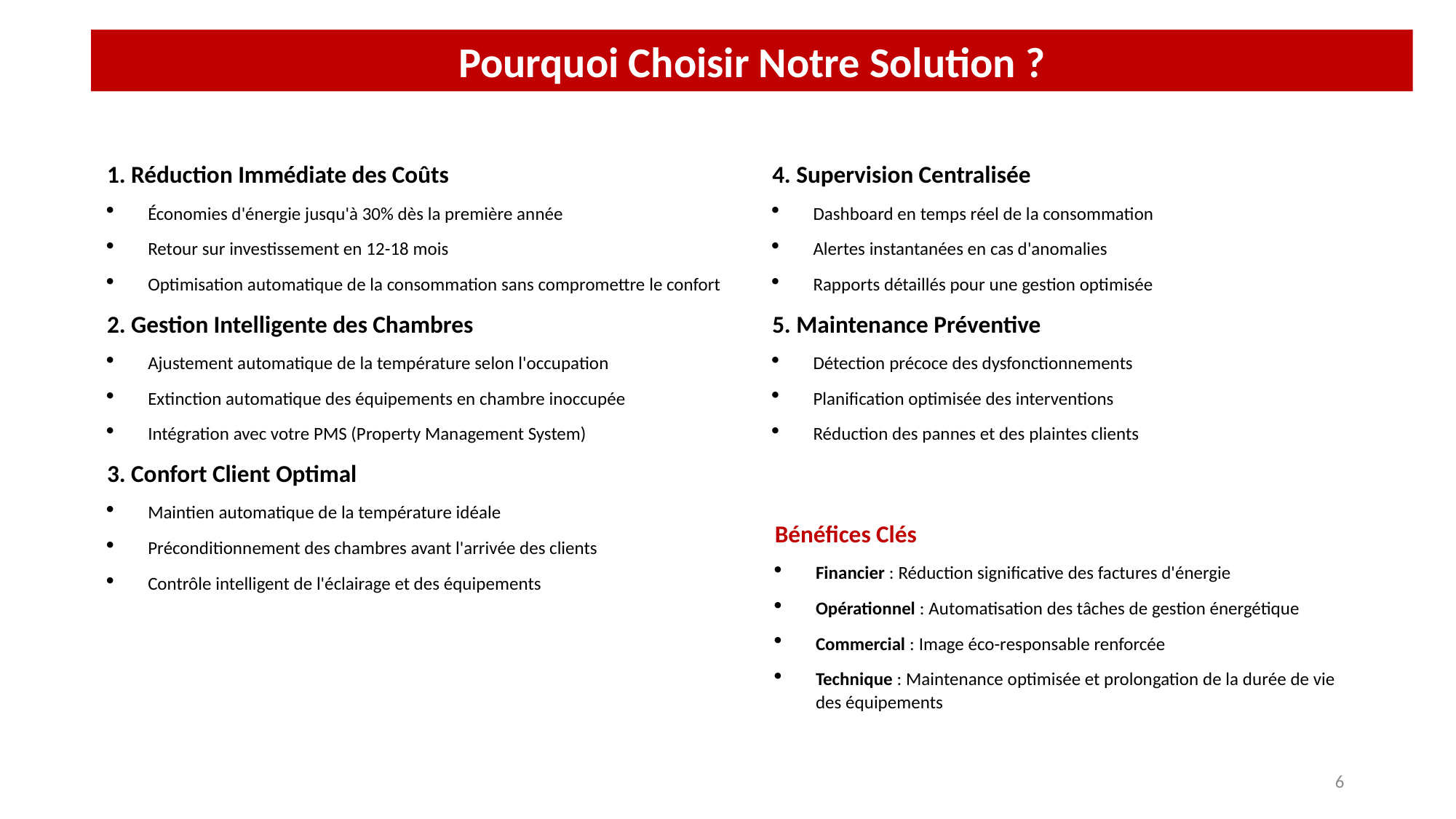

Pourquoi Choisir Notre Solution ?
1. Réduction Immédiate des Coûts
Économies d'énergie jusqu'à 30% dès la première année
Retour sur investissement en 12-18 mois
Optimisation automatique de la consommation sans compromettre le confort
2. Gestion Intelligente des Chambres
Ajustement automatique de la température selon l'occupation
Extinction automatique des équipements en chambre inoccupée
Intégration avec votre PMS (Property Management System)
3. Confort Client Optimal
Maintien automatique de la température idéale
Préconditionnement des chambres avant l'arrivée des clients
Contrôle intelligent de l'éclairage et des équipements
4. Supervision Centralisée
Dashboard en temps réel de la consommation
Alertes instantanées en cas d'anomalies
Rapports détaillés pour une gestion optimisée
5. Maintenance Préventive
Détection précoce des dysfonctionnements
Planification optimisée des interventions
Réduction des pannes et des plaintes clients
Bénéfices Clés
Financier : Réduction significative des factures d'énergie
Opérationnel : Automatisation des tâches de gestion énergétique
Commercial : Image éco-responsable renforcée
Technique : Maintenance optimisée et prolongation de la durée de vie des équipements

6